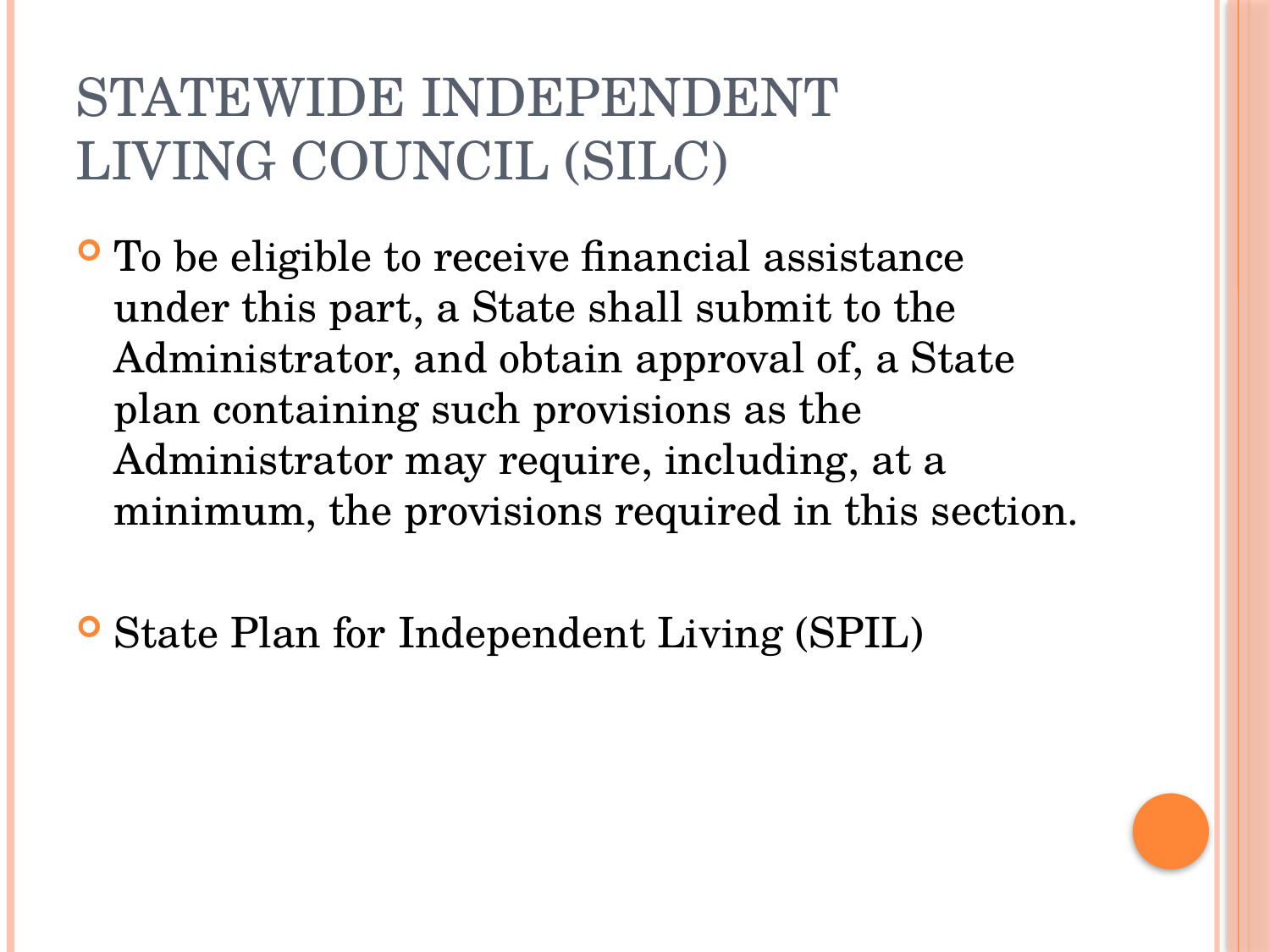

# Statewide Independent Living Council (SILC)
To be eligible to receive financial assistance under this part, a State shall submit to the Administrator, and obtain approval of, a State plan containing such provisions as the Administrator may require, including, at a minimum, the provisions required in this section.

State Plan for Independent Living (SPIL)